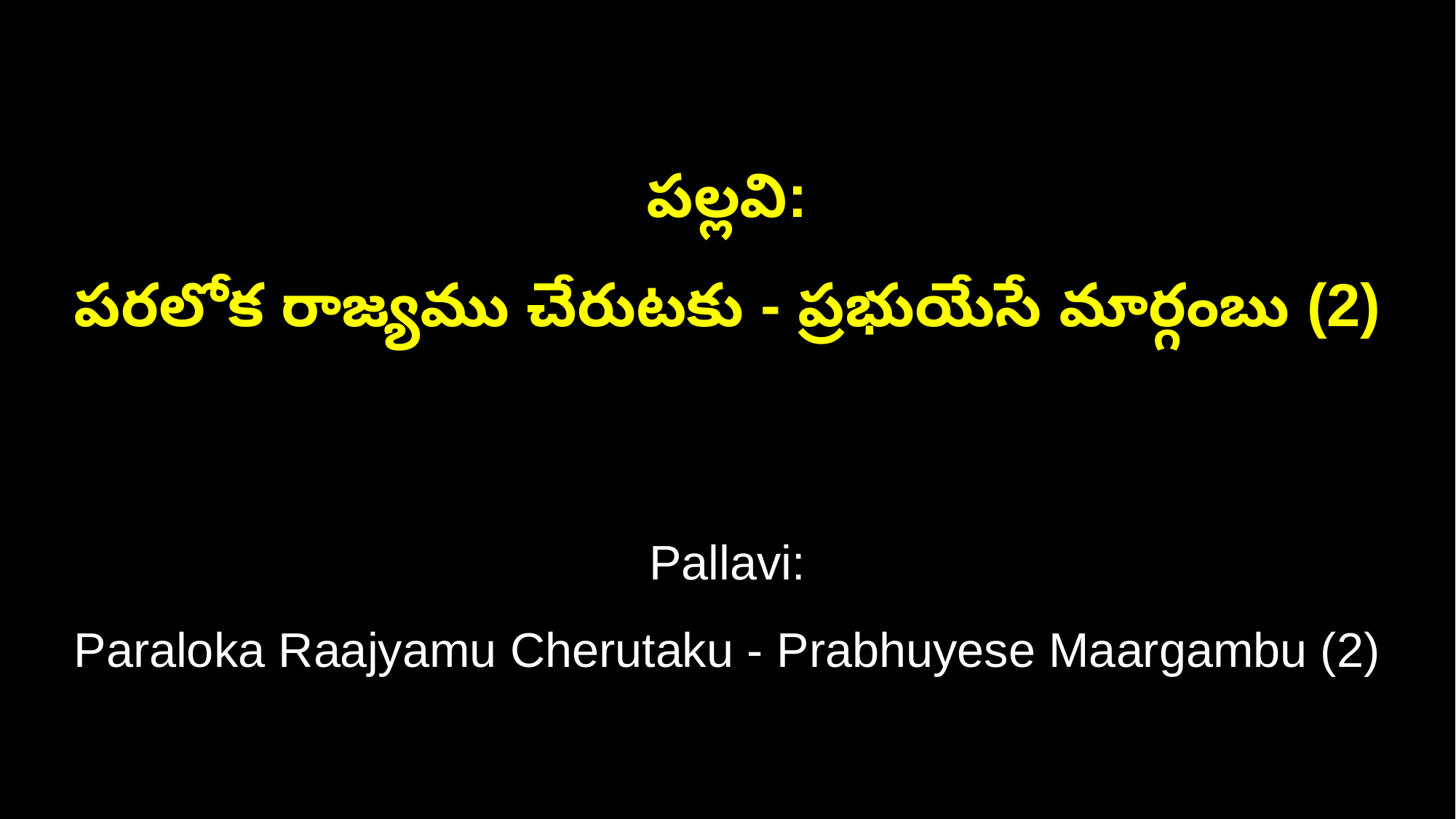

పల్లవి:
పరలోక రాజ్యము చేరుటకు - ప్రభుయేసే మార్గంబు (2)
Pallavi:
Paraloka Raajyamu Cherutaku - Prabhuyese Maargambu (2)